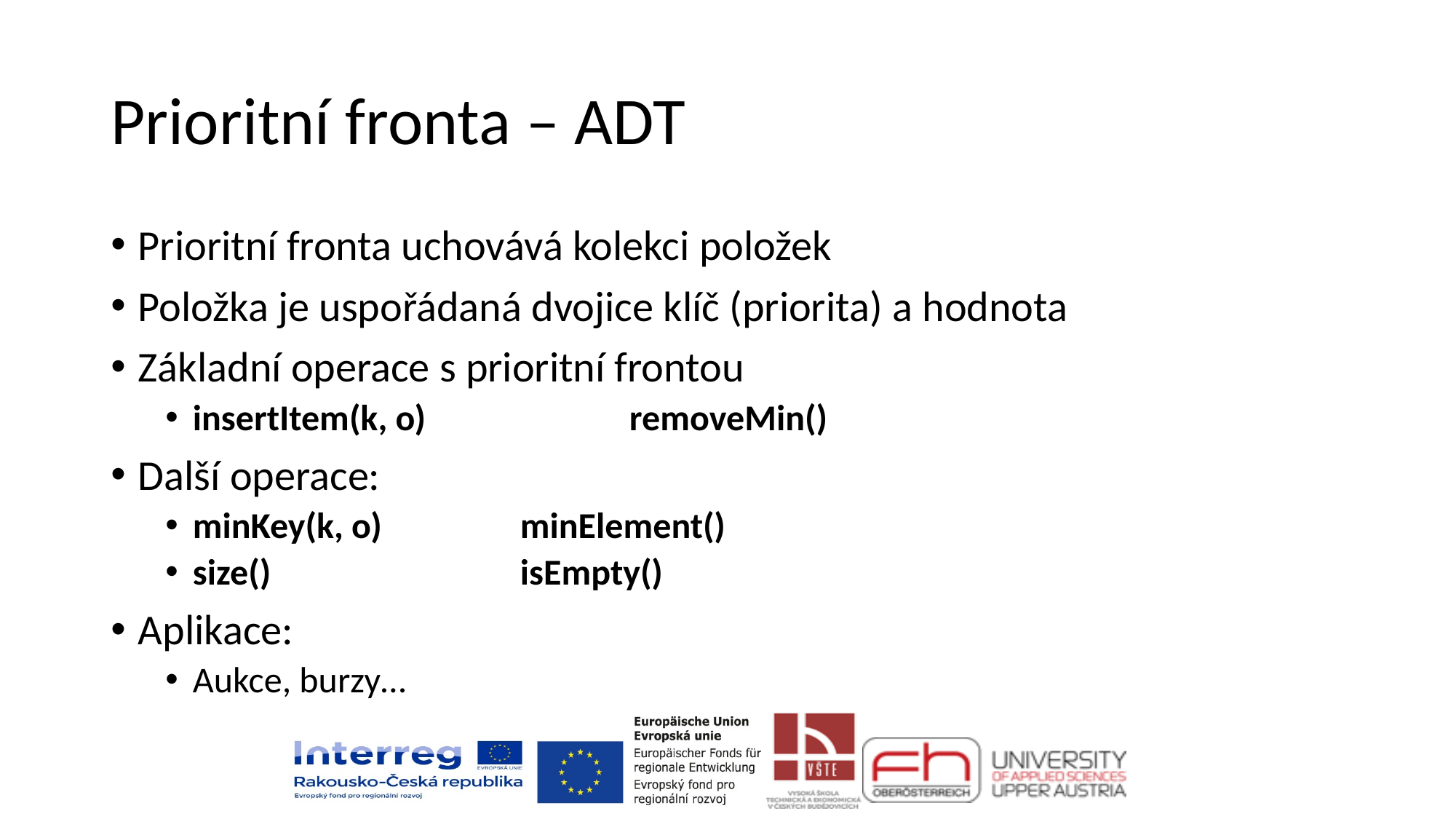

# Prioritní fronta – ADT
Prioritní fronta uchovává kolekci položek
Položka je uspořádaná dvojice klíč (priorita) a hodnota
Základní operace s prioritní frontou
insertItem(k, o)		removeMin()
Další operace:
minKey(k, o)		minElement()
size()			isEmpty()
Aplikace:
Aukce, burzy…